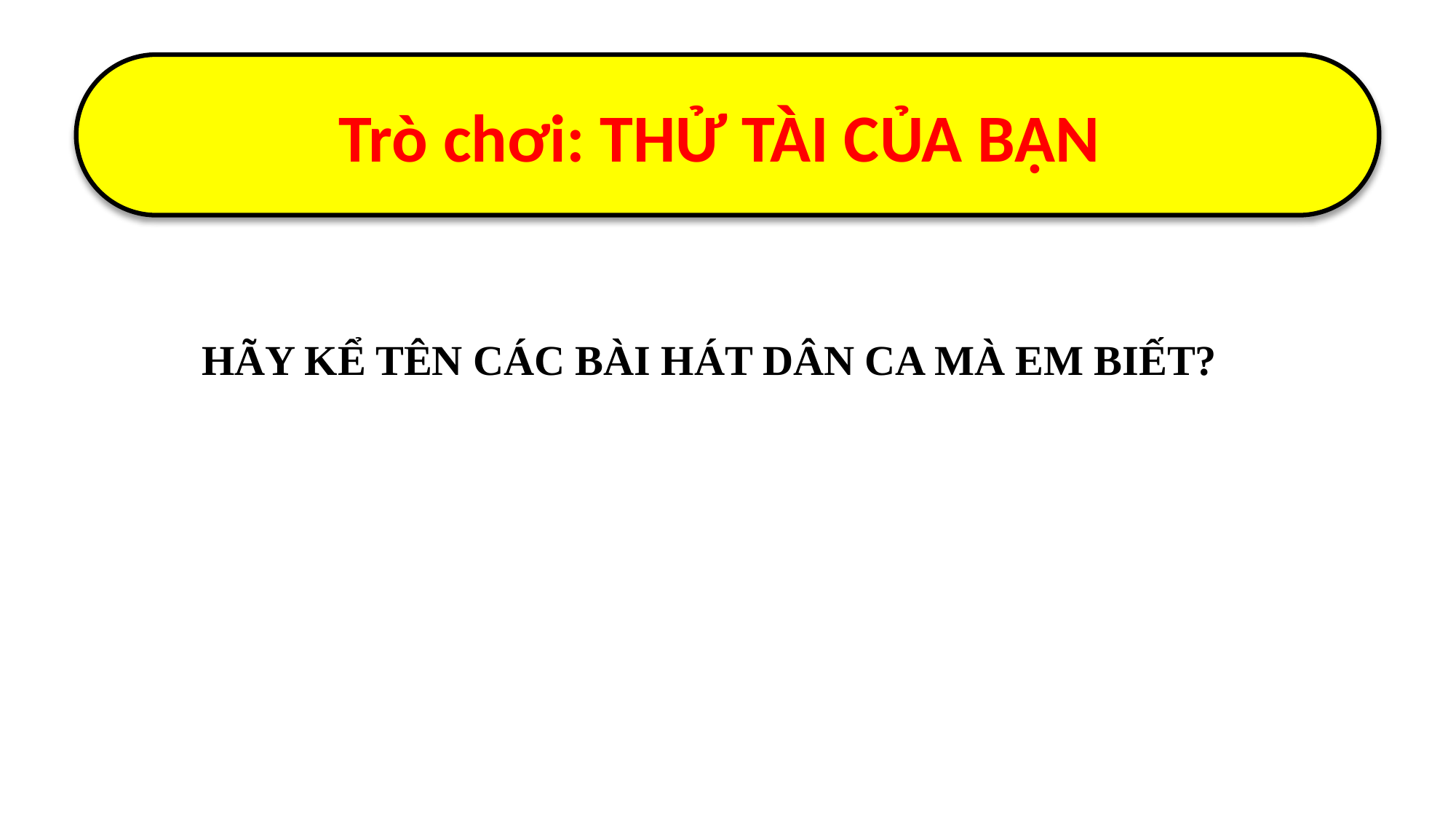

Trò chơi: THỬ TÀI CỦA BẠN
HÃY KỂ TÊN CÁC BÀI HÁT DÂN CA MÀ EM BIẾT?